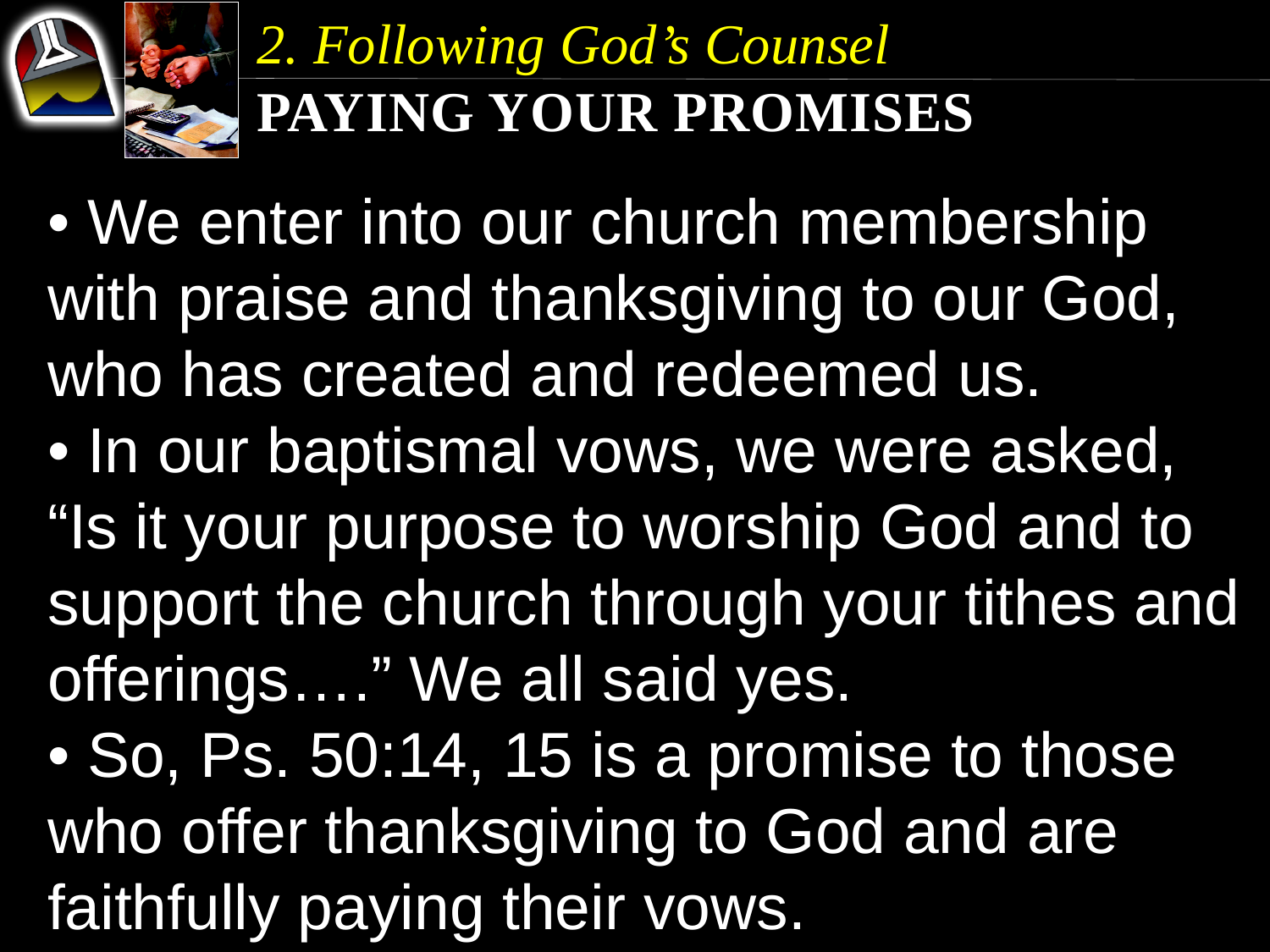

2. Following God’s Counsel
Paying Your Promises
• We enter into our church membership with praise and thanksgiving to our God, who has created and redeemed us.
• In our baptismal vows, we were asked, “Is it your purpose to worship God and to support the church through your tithes and offerings….” We all said yes.
• So, Ps. 50:14, 15 is a promise to those who offer thanksgiving to God and are faithfully paying their vows.